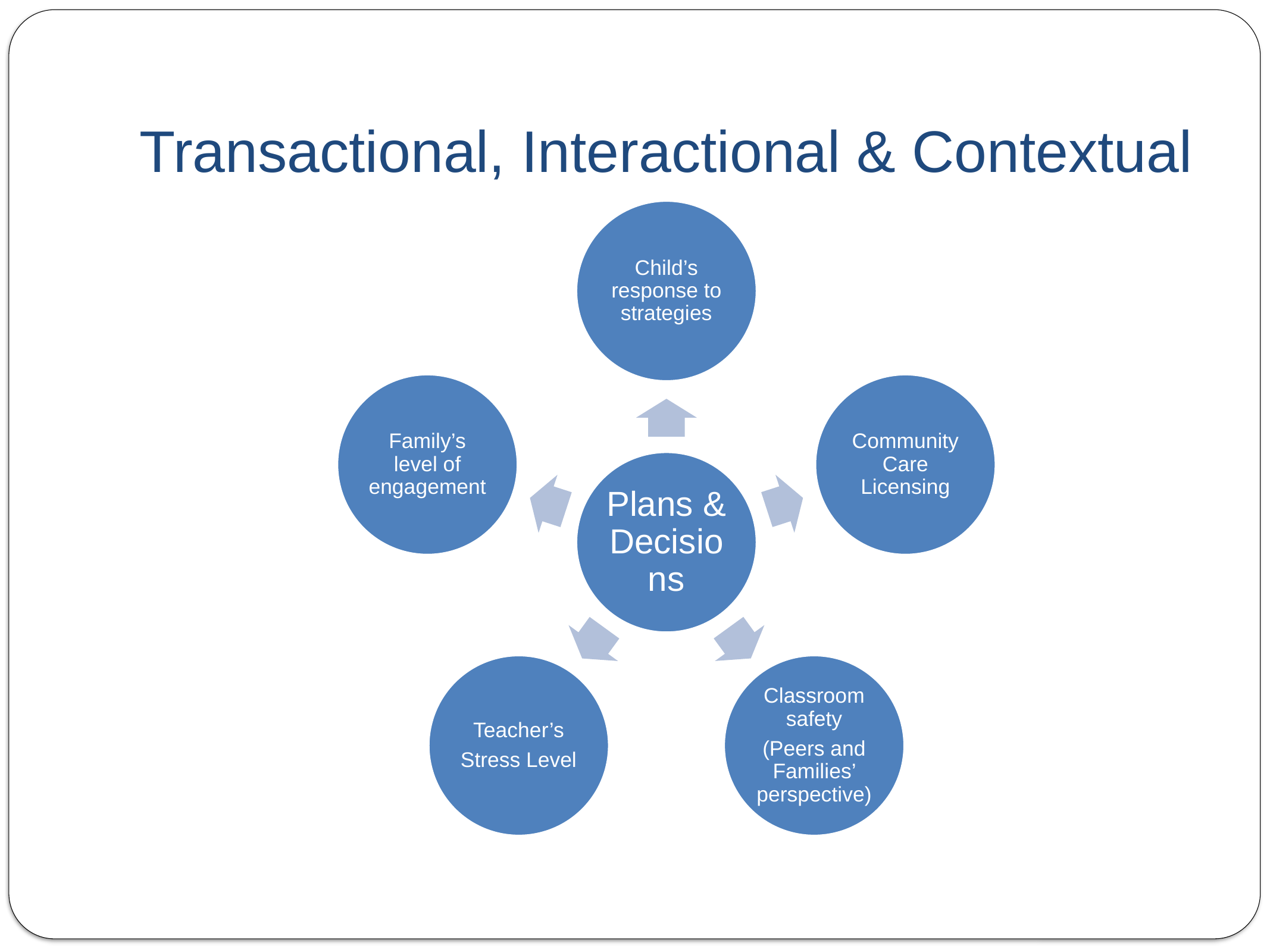

# Transactional, Interactional & Contextual
Plans & Decisions

Child’s response to strategies

Community Care Licensing

Classroom safety
(Peers and Families’ perspective)

Teacher’s
Stress Level

Family’s level of engagement